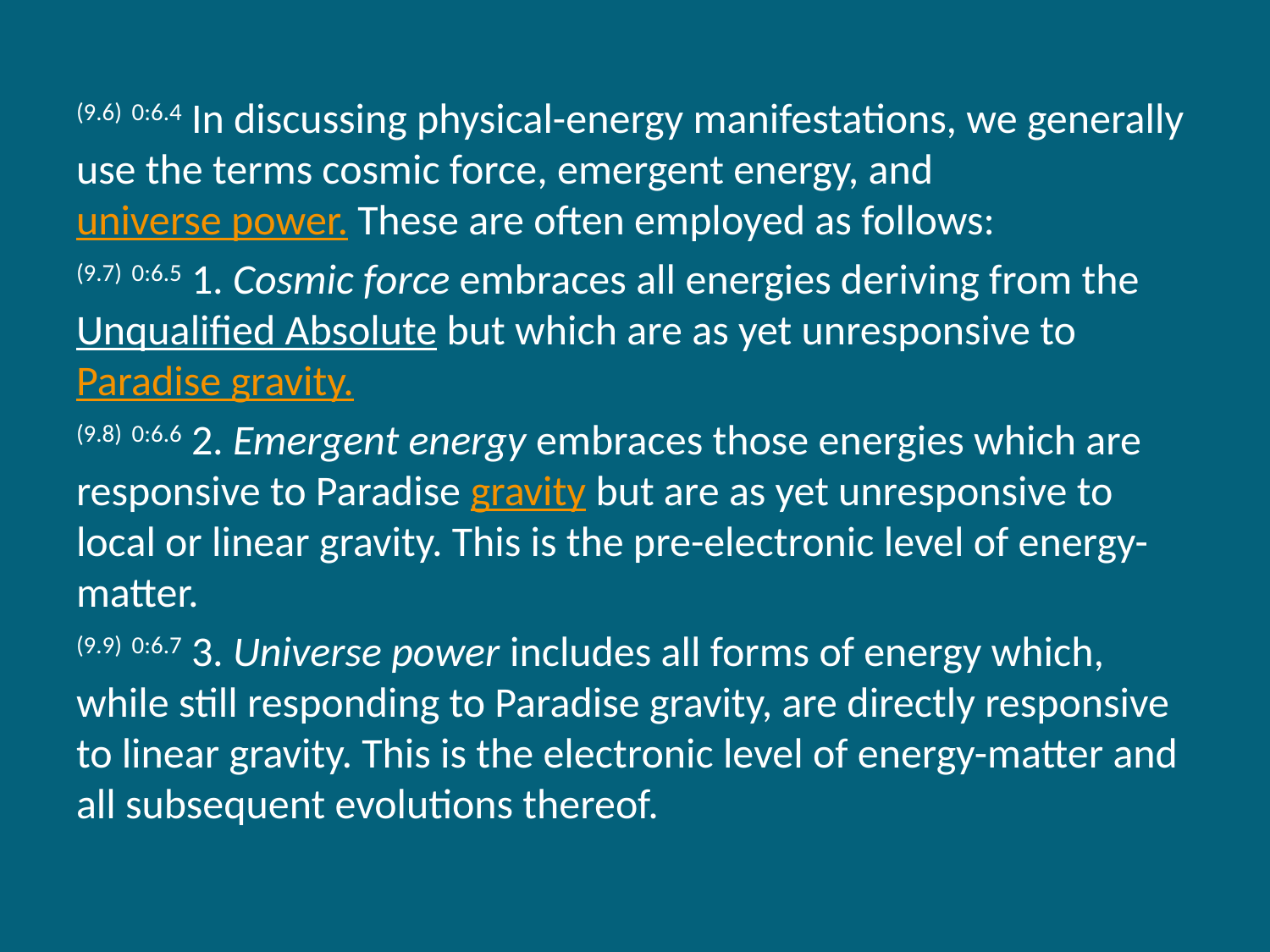

(9.6) 0:6.4 In discussing physical-energy manifestations, we generally use the terms cosmic force, emergent energy, and universe power. These are often employed as follows:
(9.7) 0:6.5 1. Cosmic force embraces all energies deriving from the Unqualified Absolute but which are as yet unresponsive to Paradise gravity.
(9.8) 0:6.6 2. Emergent energy embraces those energies which are responsive to Paradise gravity but are as yet unresponsive to local or linear gravity. This is the pre-electronic level of energy-matter.
(9.9) 0:6.7 3. Universe power includes all forms of energy which, while still responding to Paradise gravity, are directly responsive to linear gravity. This is the electronic level of energy-matter and all subsequent evolutions thereof.